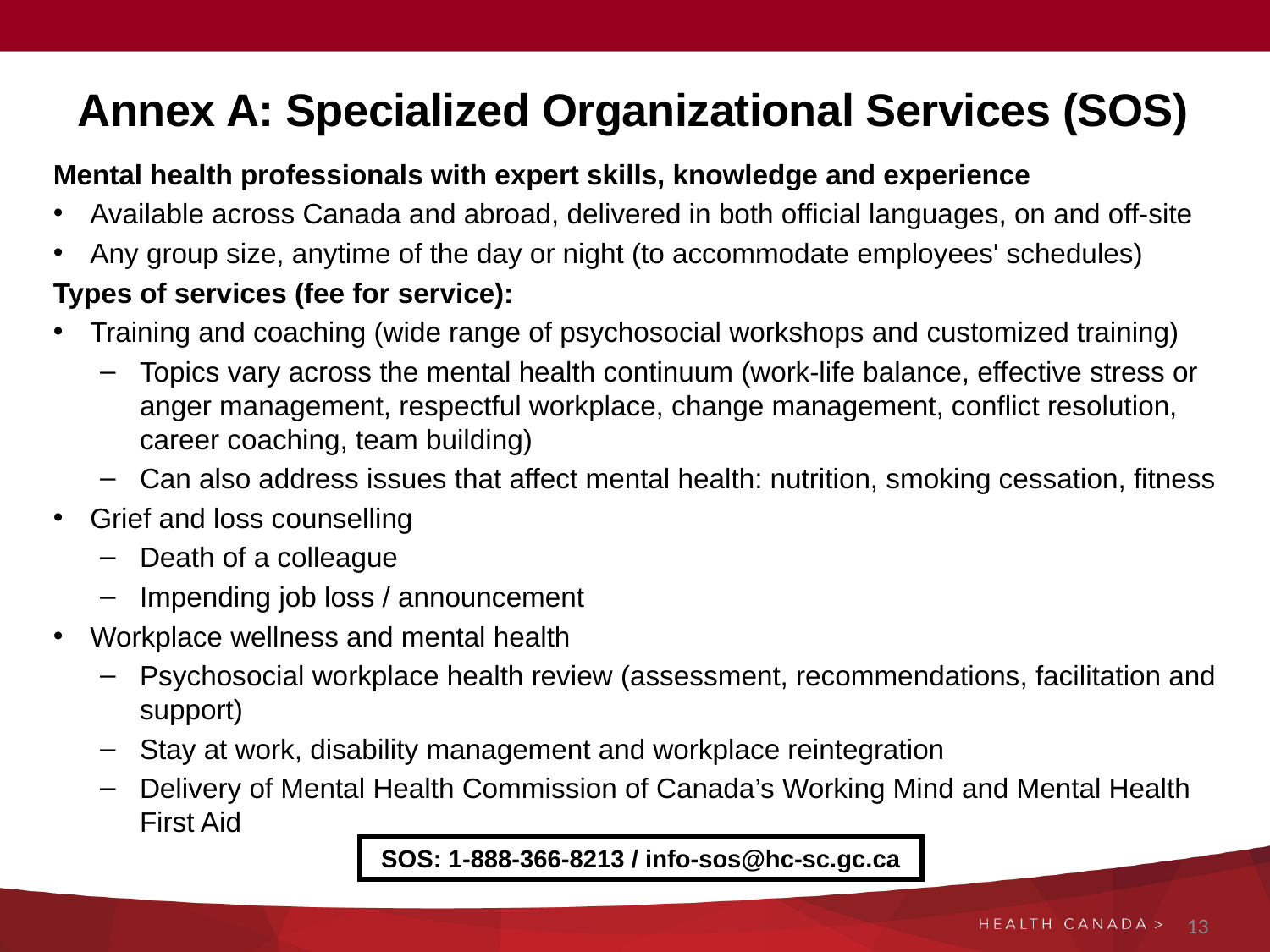

# Annex A: Specialized Organizational Services (SOS)
Mental health professionals with expert skills, knowledge and experience
Available across Canada and abroad, delivered in both official languages, on and off-site
Any group size, anytime of the day or night (to accommodate employees' schedules)
Types of services (fee for service):
Training and coaching (wide range of psychosocial workshops and customized training)
Topics vary across the mental health continuum (work-life balance, effective stress or anger management, respectful workplace, change management, conflict resolution, career coaching, team building)
Can also address issues that affect mental health: nutrition, smoking cessation, fitness
Grief and loss counselling
Death of a colleague
Impending job loss / announcement
Workplace wellness and mental health
Psychosocial workplace health review (assessment, recommendations, facilitation and support)
Stay at work, disability management and workplace reintegration
Delivery of Mental Health Commission of Canada’s Working Mind and Mental Health First Aid
SOS: 1-888-366-8213 / info-sos@hc-sc.gc.ca
13